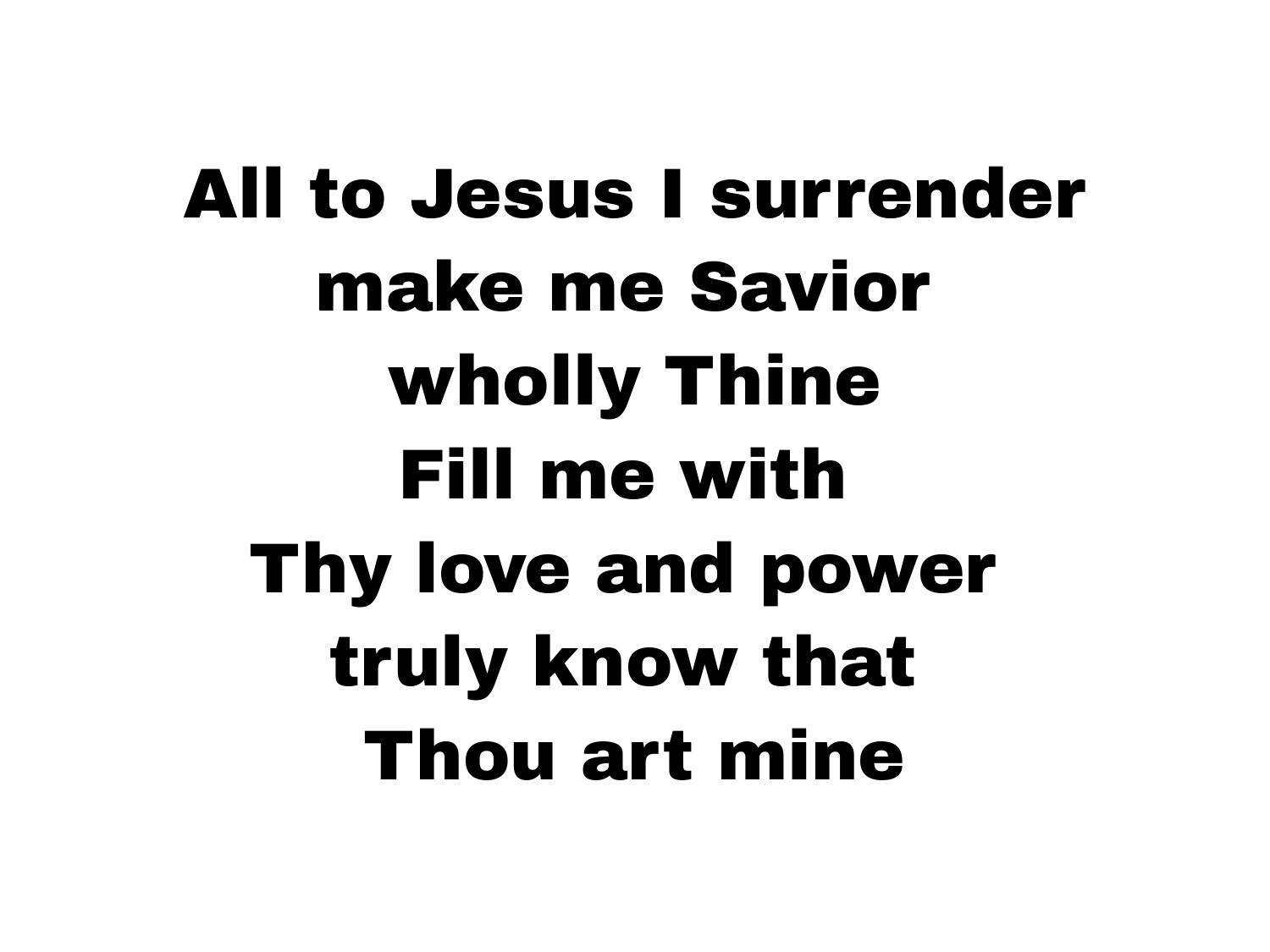

All to Jesus I surrender
make me Savior
wholly Thine
Fill me with
Thy love and power
truly know that
Thou art mine